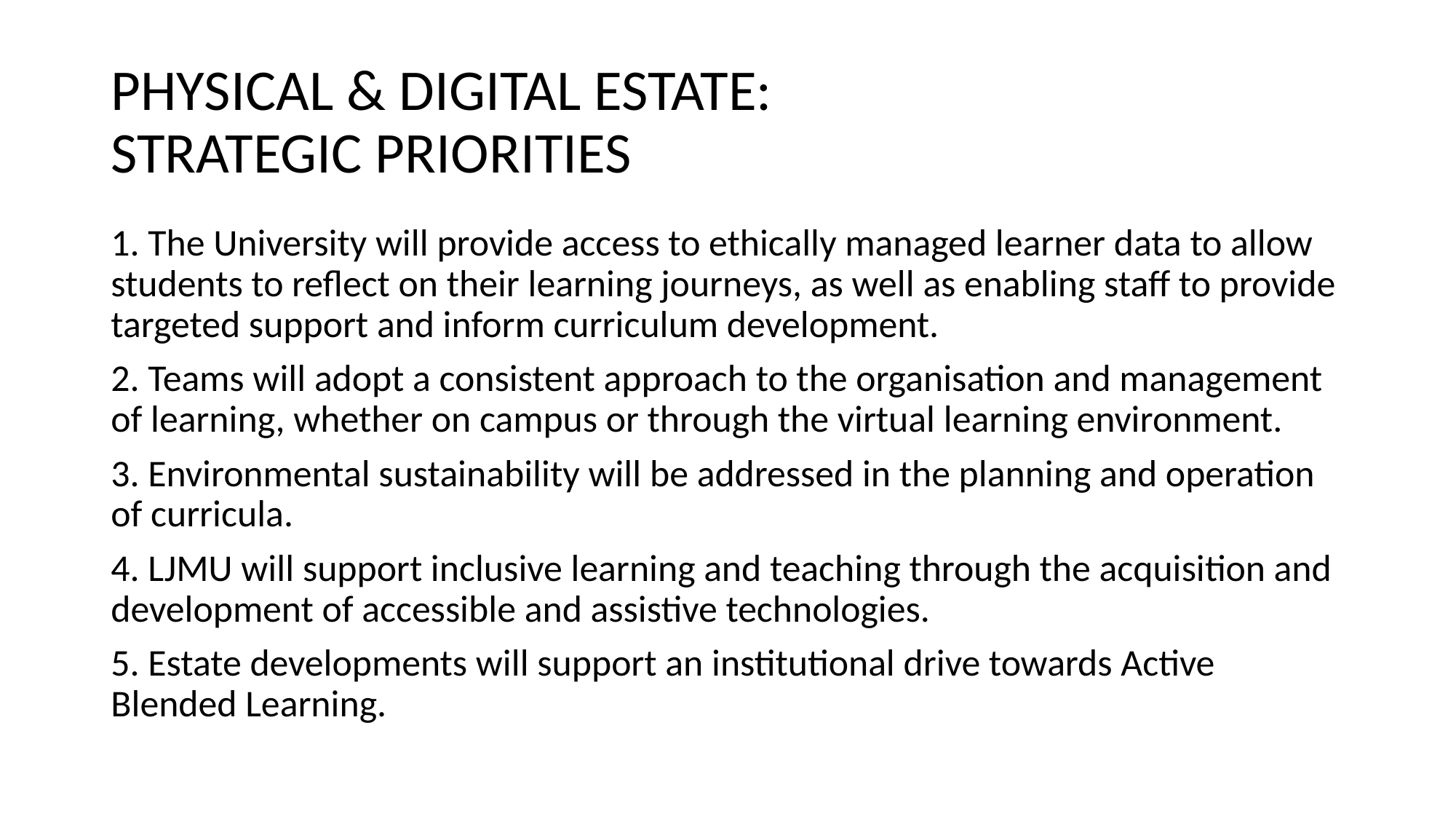

# PHYSICAL & DIGITAL ESTATE: STRATEGIC PRIORITIES
1. The University will provide access to ethically managed learner data to allow students to reflect on their learning journeys, as well as enabling staff to provide targeted support and inform curriculum development.
2. Teams will adopt a consistent approach to the organisation and management of learning, whether on campus or through the virtual learning environment.
3. Environmental sustainability will be addressed in the planning and operation of curricula.
4. LJMU will support inclusive learning and teaching through the acquisition and development of accessible and assistive technologies.
5. Estate developments will support an institutional drive towards Active Blended Learning.